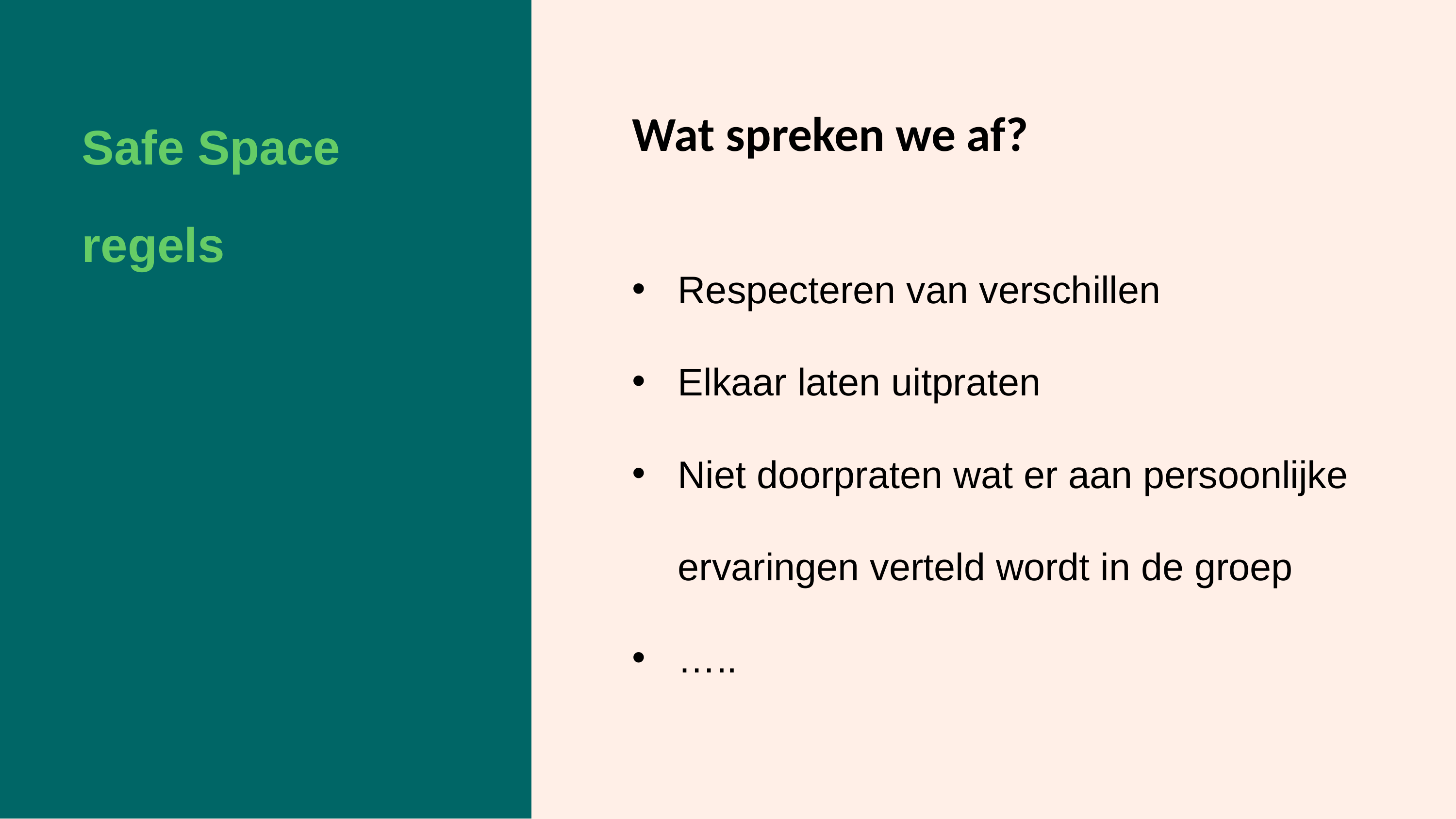

Safe Space regels

Wat spreken we af?

Respecteren van verschillen
Elkaar laten uitpraten
Niet doorpraten wat er aan persoonlijke ervaringen verteld wordt in de groep
…..